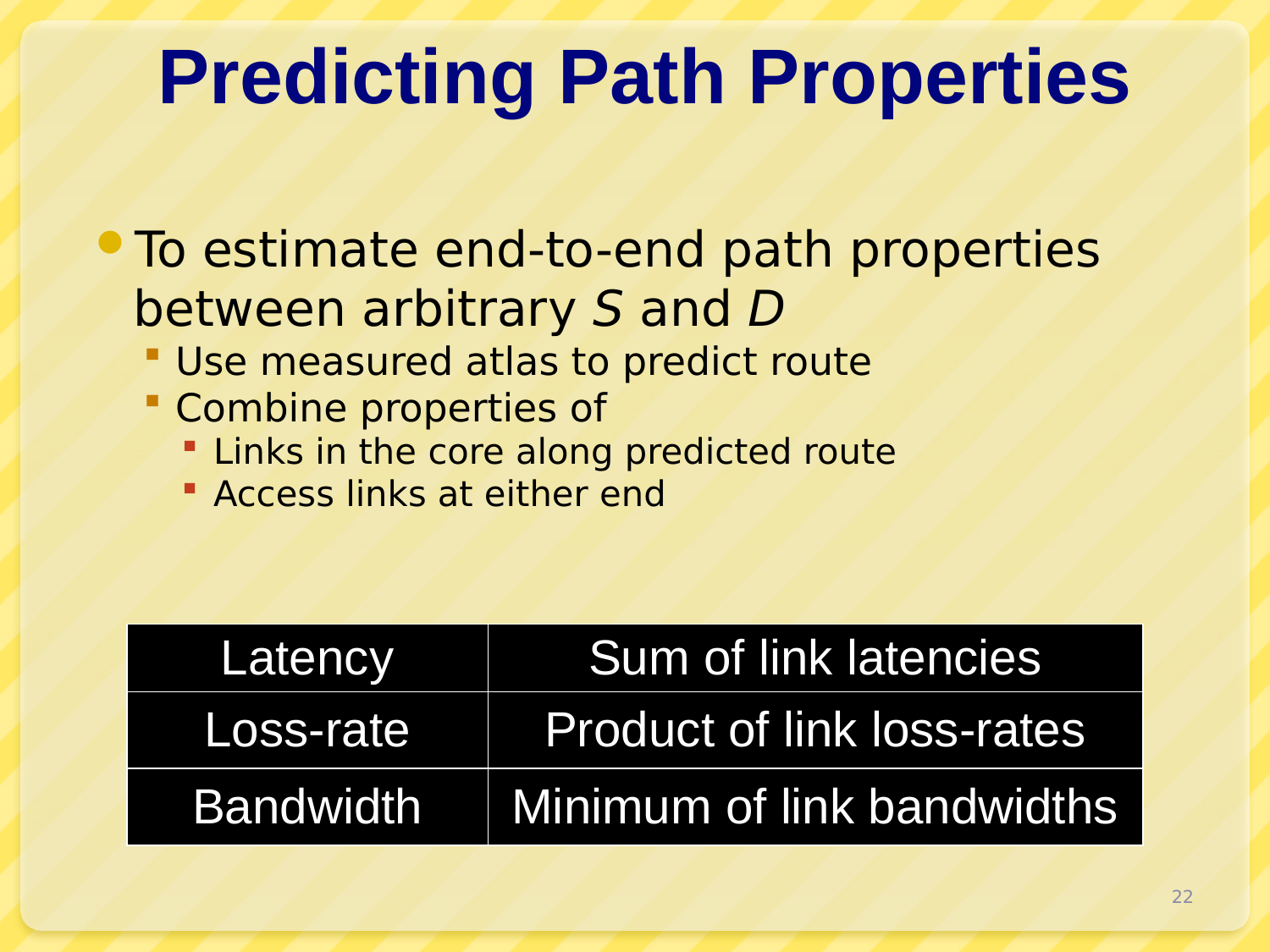

# Predicting Path Properties
To estimate end-to-end path properties between arbitrary S and D
Use measured atlas to predict route
Combine properties of
Links in the core along predicted route
Access links at either end
| Latency | Sum of link latencies |
| --- | --- |
| Loss-rate | Product of link loss-rates |
| Bandwidth | Minimum of link bandwidths |
22